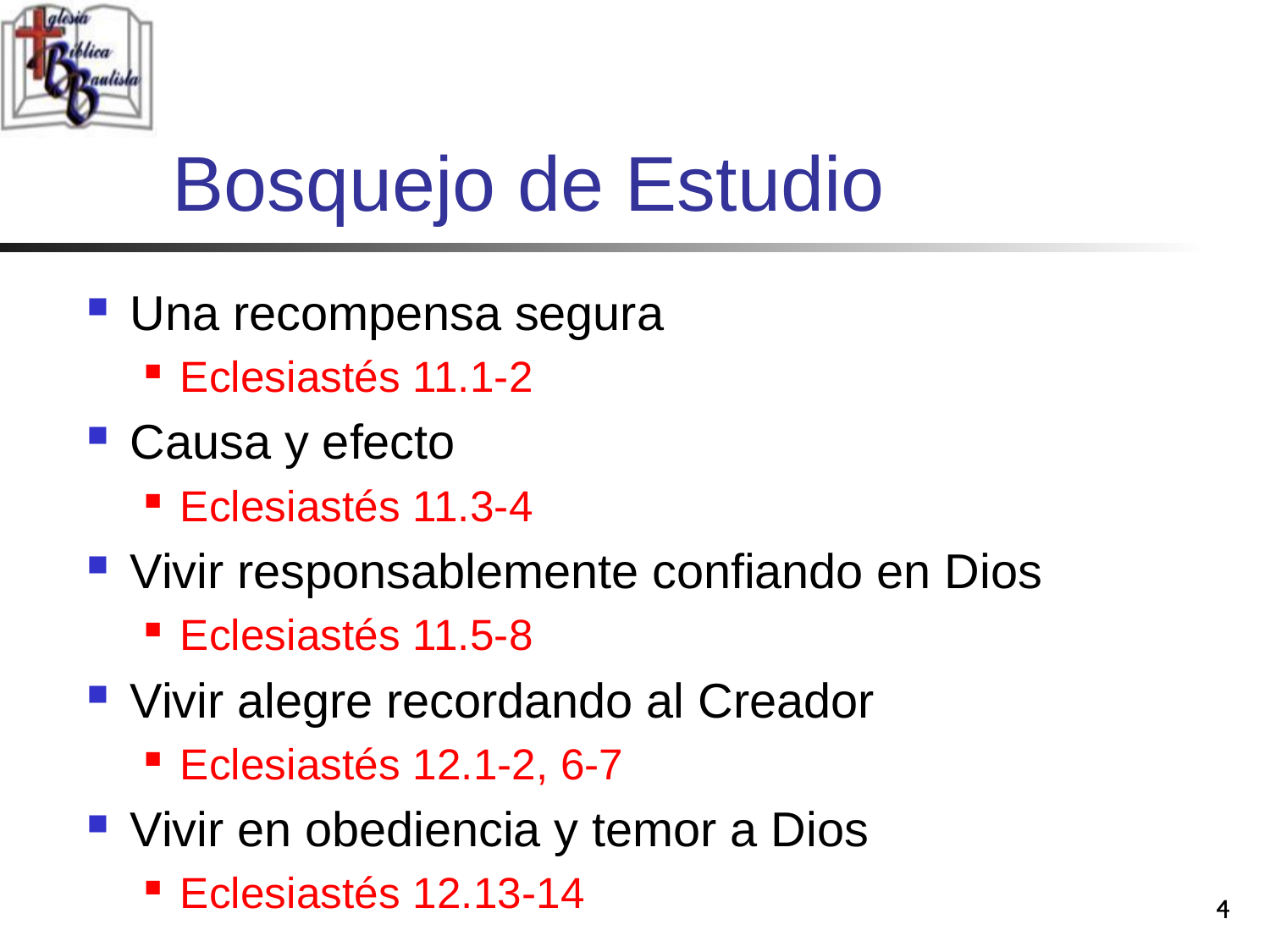

# Bosquejo de Estudio
Una recompensa segura
Eclesiastés 11.1-2
Causa y efecto
Eclesiastés 11.3-4
Vivir responsablemente confiando en Dios
Eclesiastés 11.5-8
Vivir alegre recordando al Creador
Eclesiastés 12.1-2, 6-7
Vivir en obediencia y temor a Dios
Eclesiastés 12.13-14
4